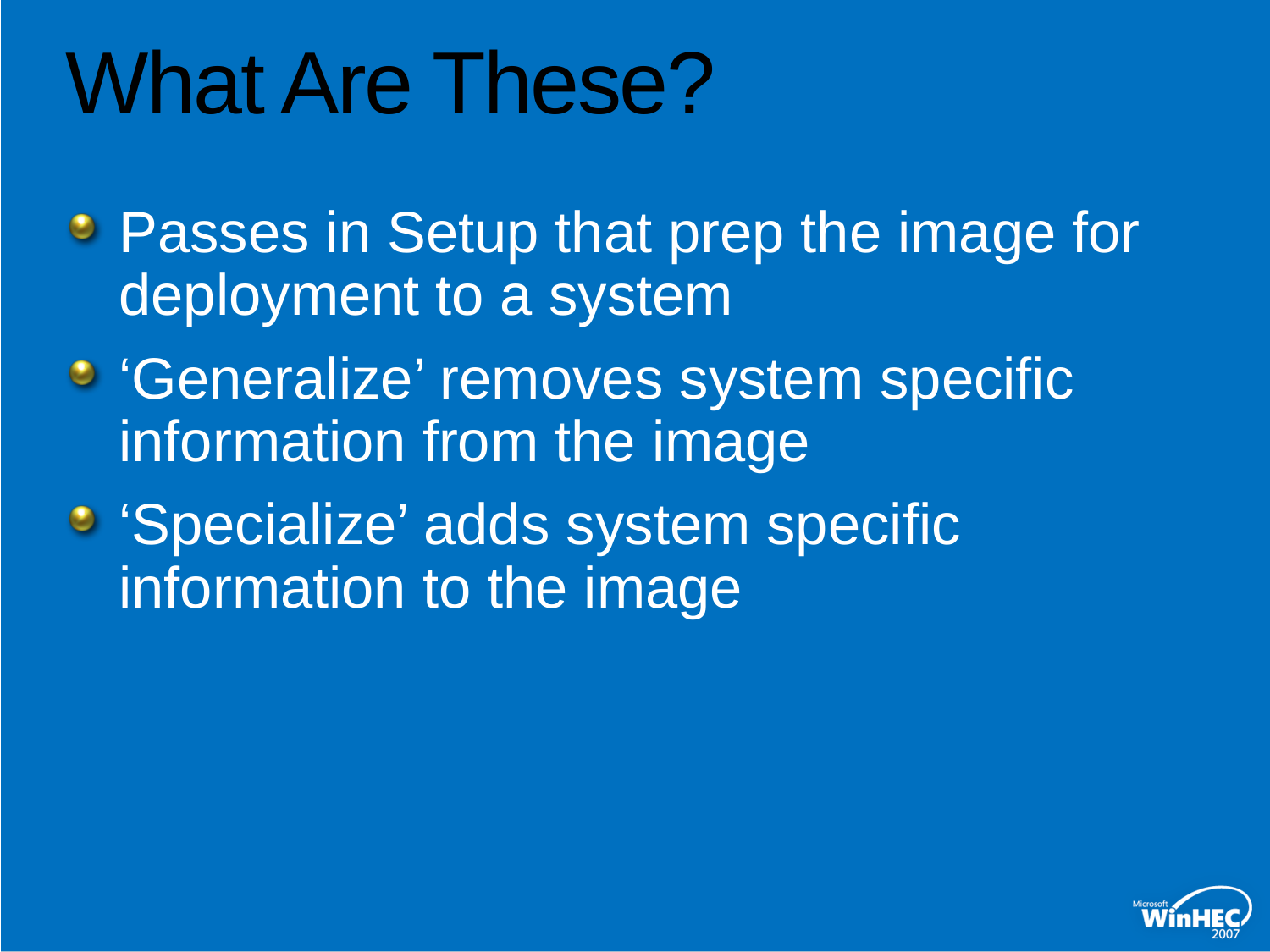

# What Are These?
Passes in Setup that prep the image for deployment to a system
‘Generalize’ removes system specific information from the image
‘Specialize’ adds system specific information to the image